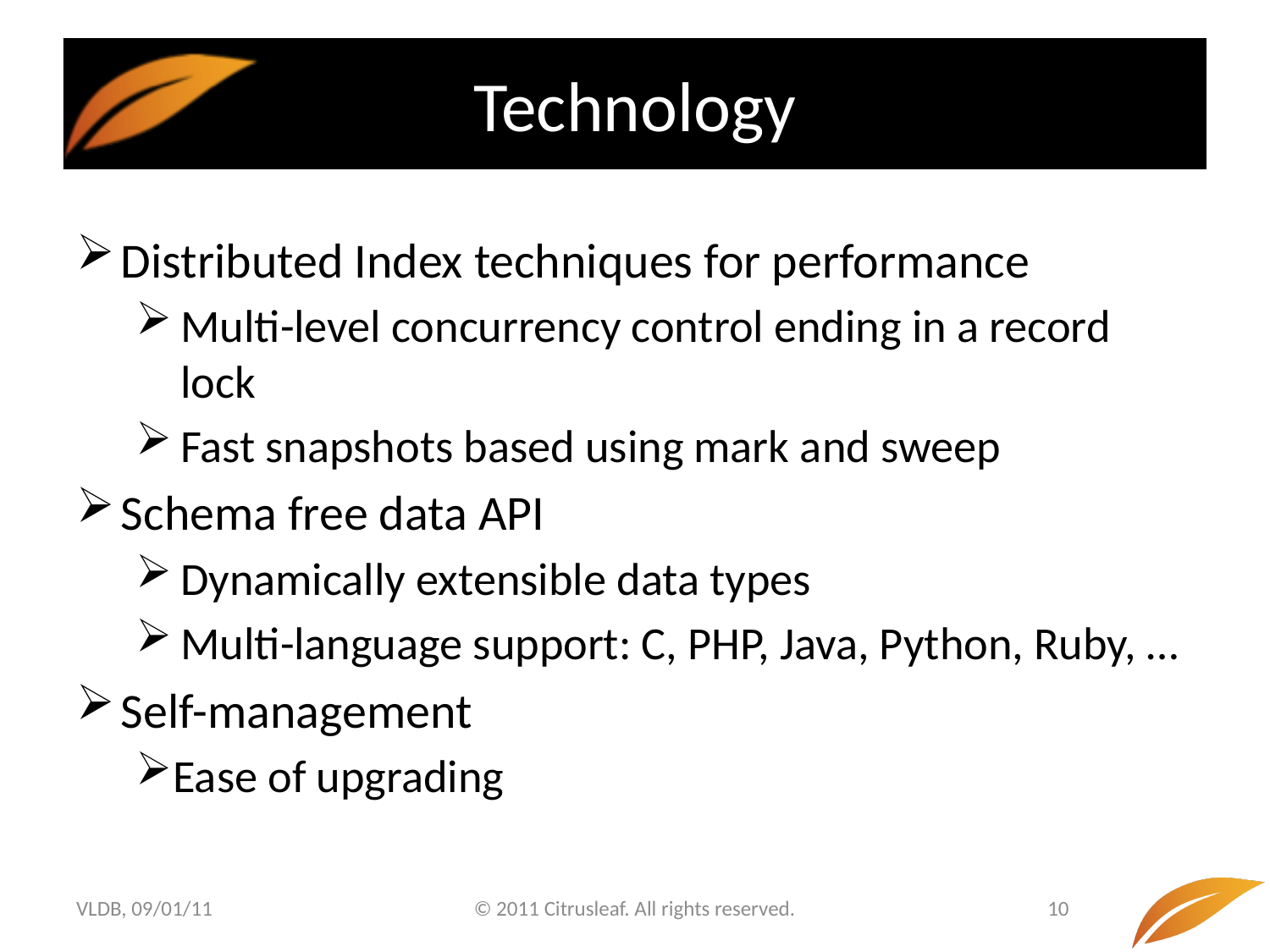

# Technology
Distributed Index techniques for performance
Multi-level concurrency control ending in a record lock
Fast snapshots based using mark and sweep
Schema free data API
Dynamically extensible data types
Multi-language support: C, PHP, Java, Python, Ruby, …
Self-management
Ease of upgrading

VLDB, 09/01/11
© 2011 Citrusleaf. All rights reserved.
10